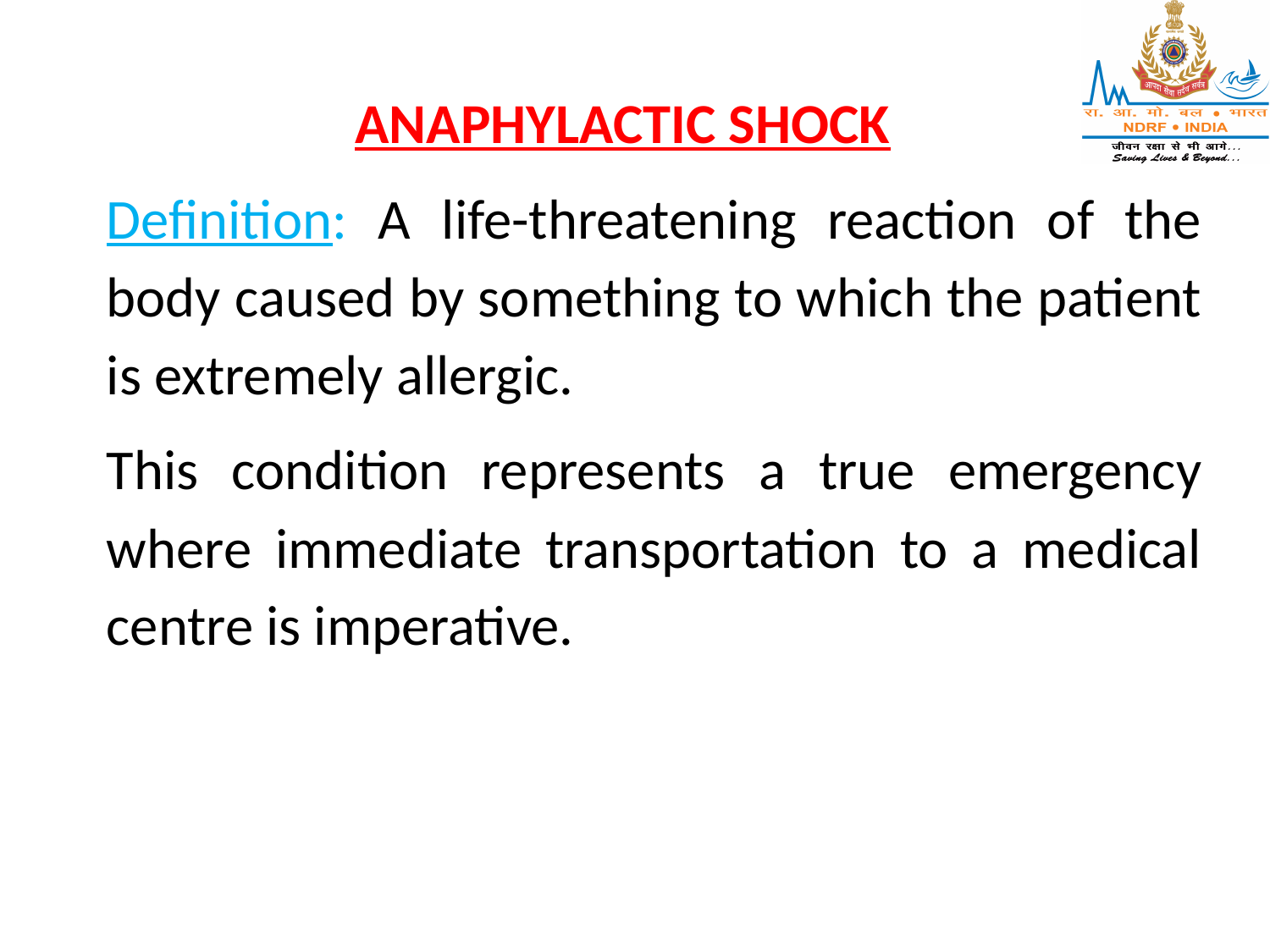

ANAPHYLACTIC SHOCK
Definition: A life-threatening reaction of the body caused by something to which the patient is extremely allergic.
This condition represents a true emergency where immediate transportation to a medical centre is imperative.